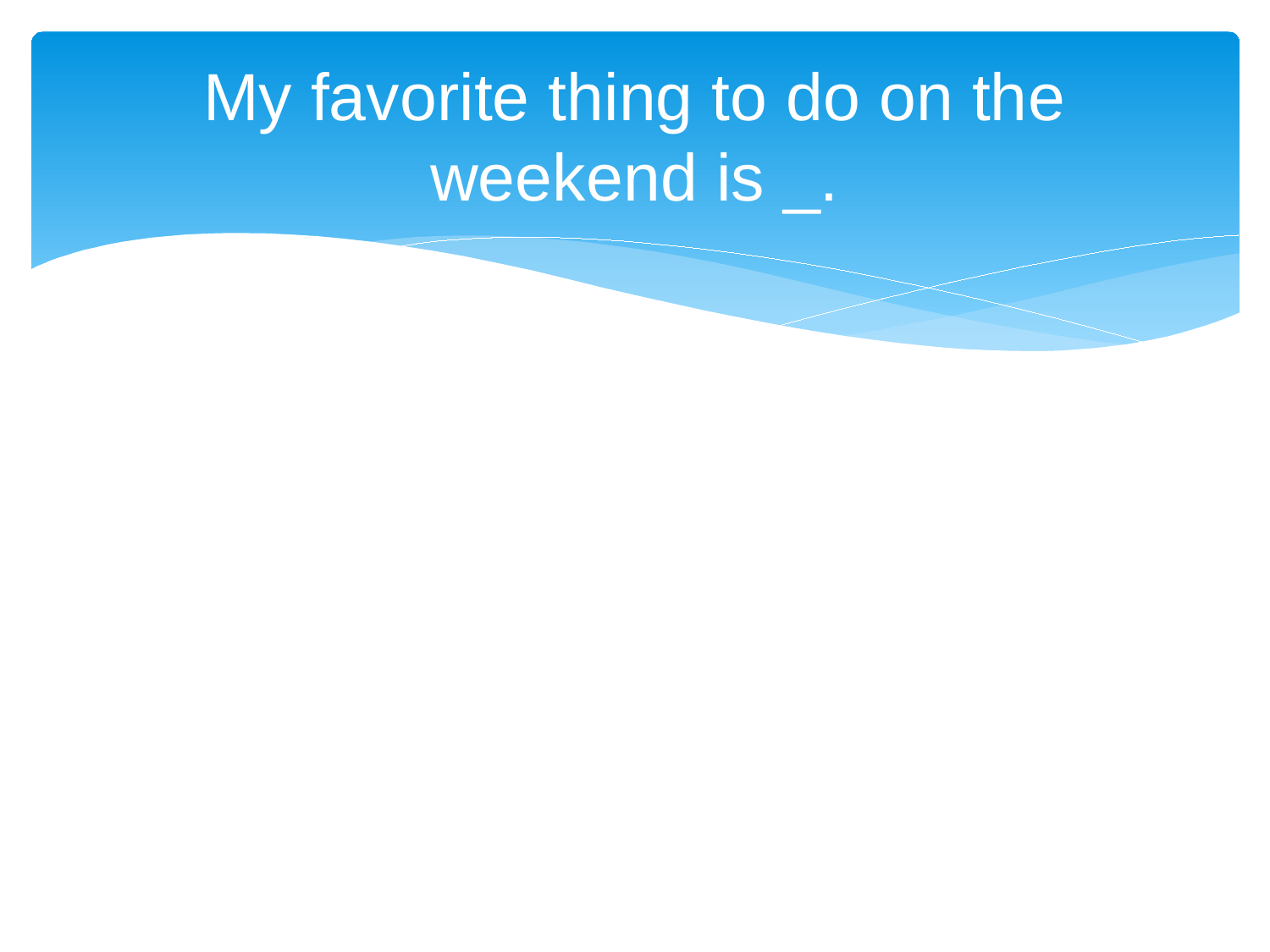

# My favorite thing to do on the weekend is _.